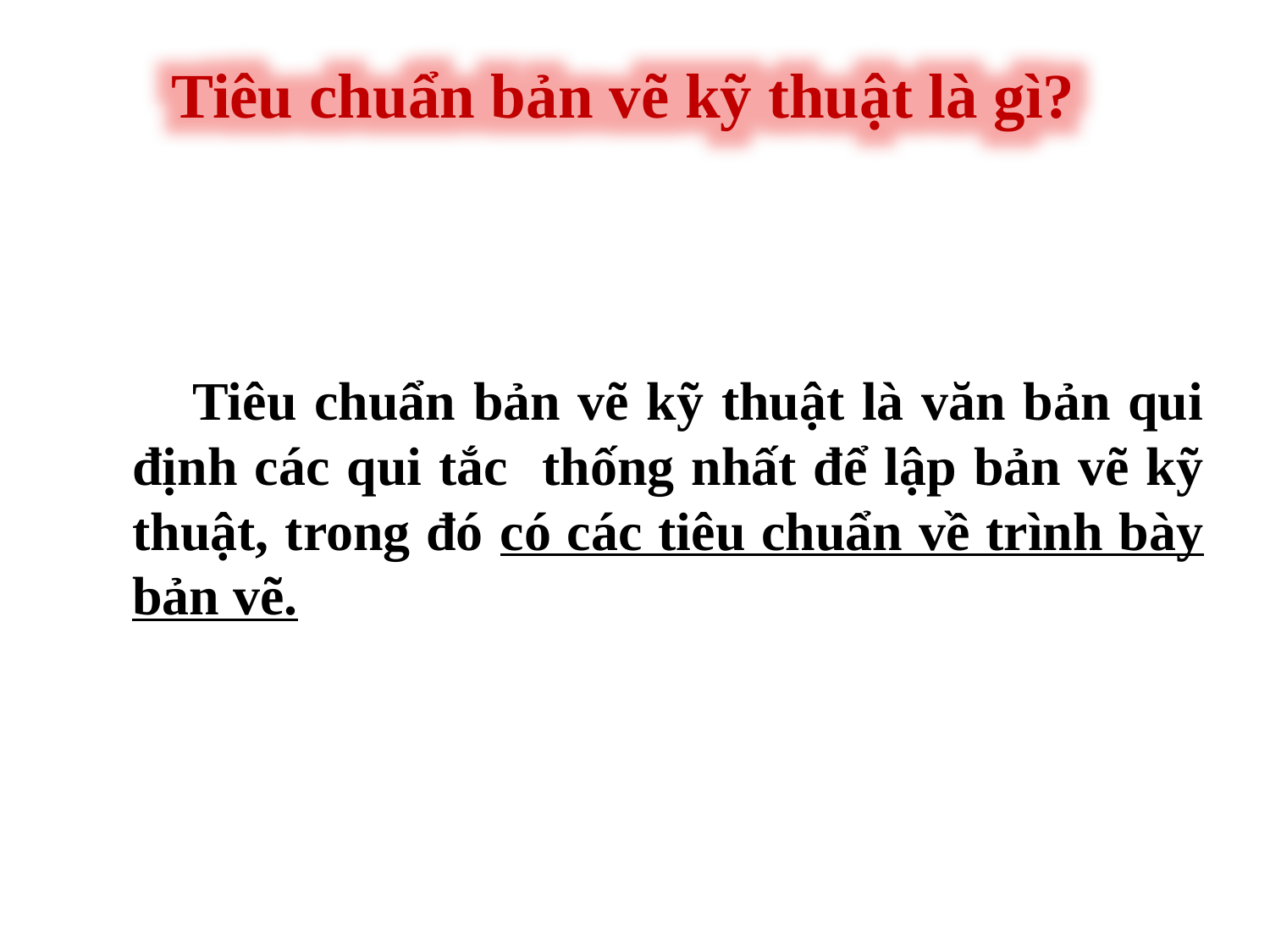

Tiêu chuẩn bản vẽ kỹ thuật là gì?
      Tiêu chuẩn bản vẽ kỹ thuật là văn bản qui định các qui tắc  thống nhất để lập bản vẽ kỹ thuật, trong đó có các tiêu chuẩn về trình bày bản vẽ.